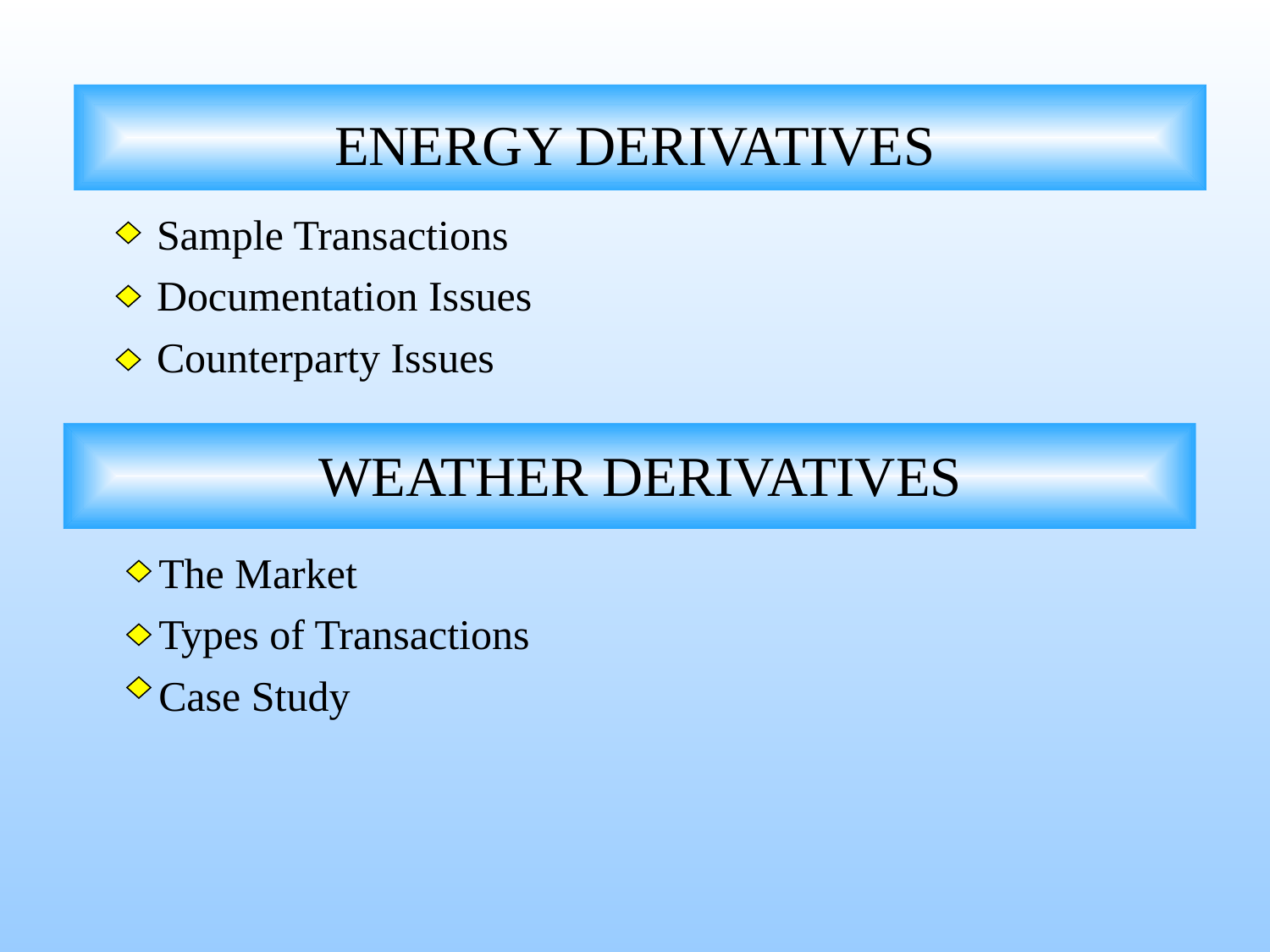

# ENERGY DERIVATIVES

Sample Transactions
Documentation Issues
Counterparty Issues

WEATHER DERIVATIVES
The Market
Types of Transactions
Case Study